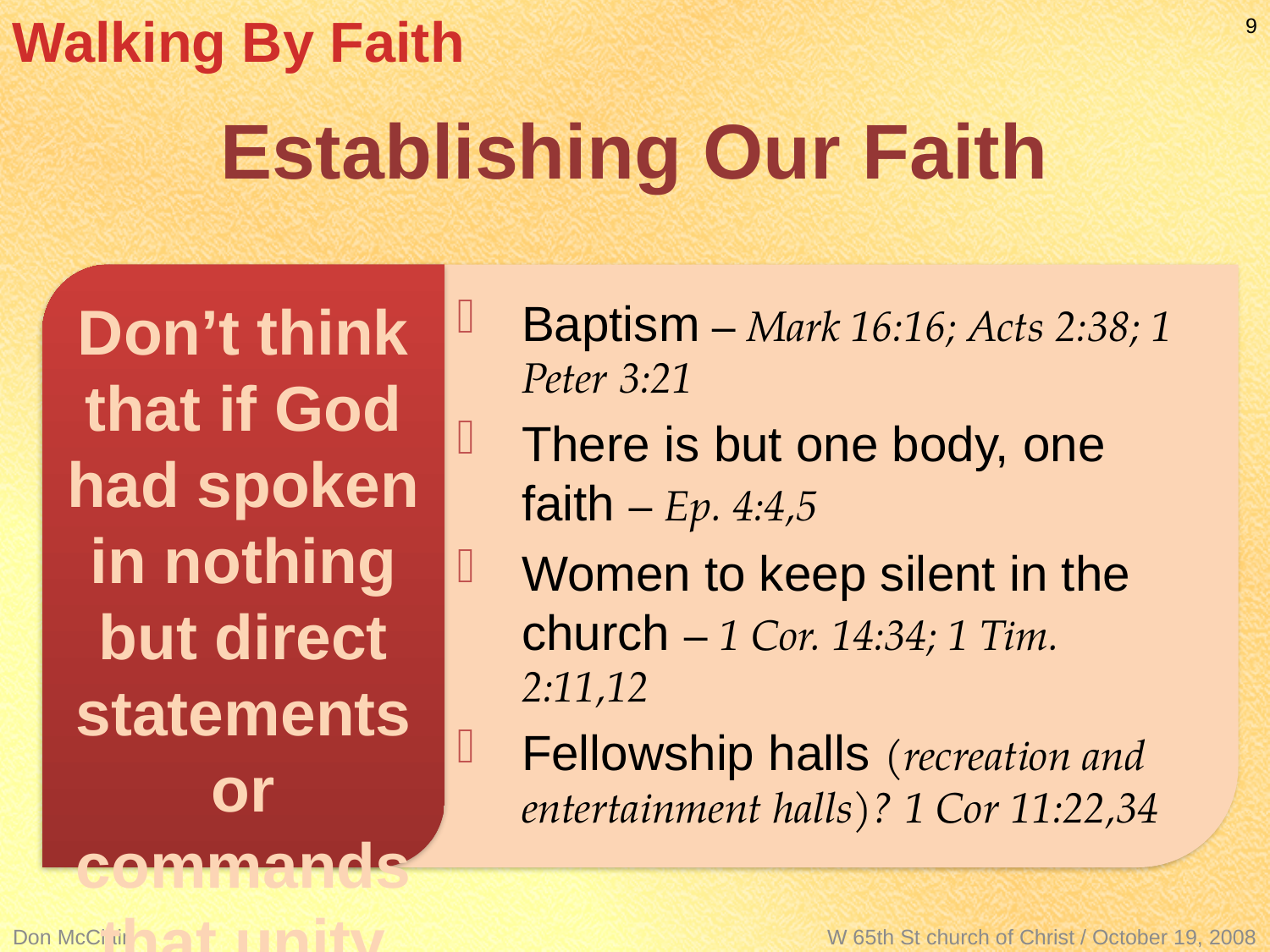

Walking By Faith
9
Establishing Our Faith

Don’t think that if God had spoken in nothing but direct statements or commands that unity would exist
Baptism – Mark 16:16; Acts 2:38; 1 Peter 3:21
There is but one body, one faith – Ep. 4:4,5
Women to keep silent in the church – 1 Cor. 14:34; 1 Tim. 2:11,12
Fellowship halls (recreation and entertainment halls)? 1 Cor 11:22,34

Don McClain
W 65th St church of Christ / October 19, 2008